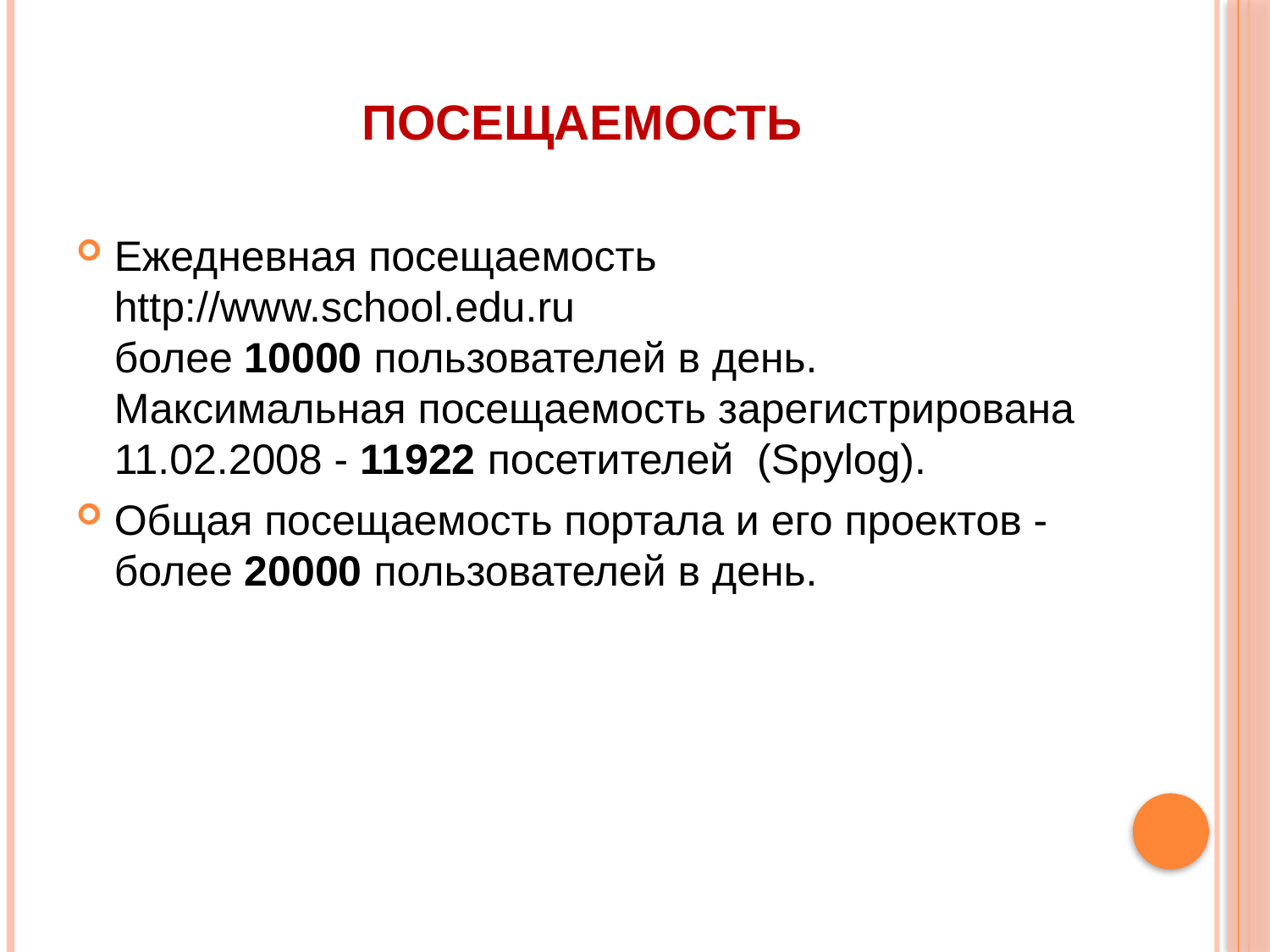

# Посещаемость
Ежедневная посещаемость http://www.school.edu.ru более 10000 пользователей в день. Максимальная посещаемость зарегистрирована 11.02.2008 - 11922 посетителей  (Spylog).
Общая посещаемость портала и его проектов - более 20000 пользователей в день.